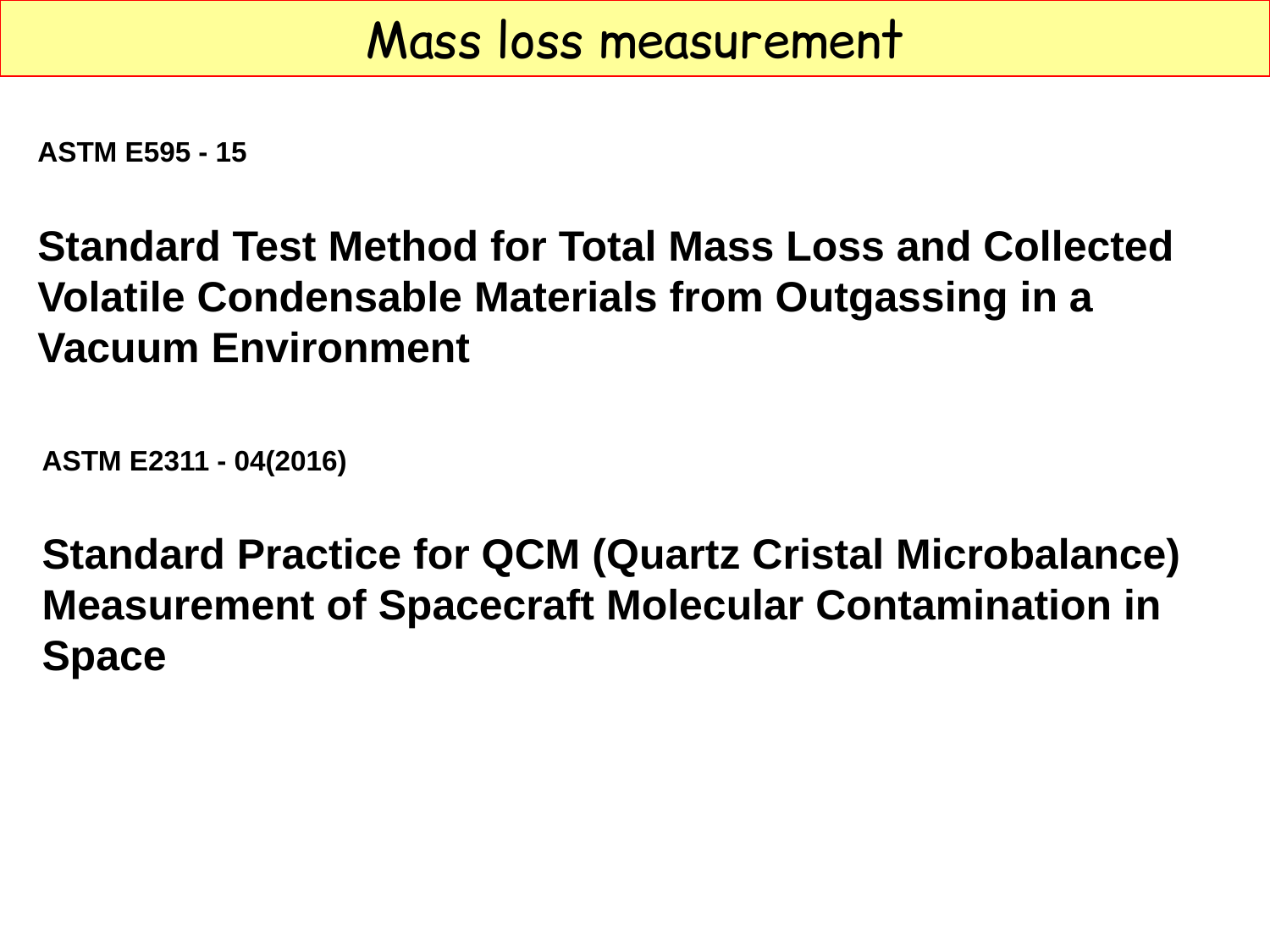

Mass loss measurement
ASTM E595 - 15

Standard Test Method for Total Mass Loss and Collected Volatile Condensable Materials from Outgassing in a Vacuum Environment

ASTM E2311 - 04(2016)

Standard Practice for QCM (Quartz Cristal Microbalance) Measurement of Spacecraft Molecular Contamination in Space